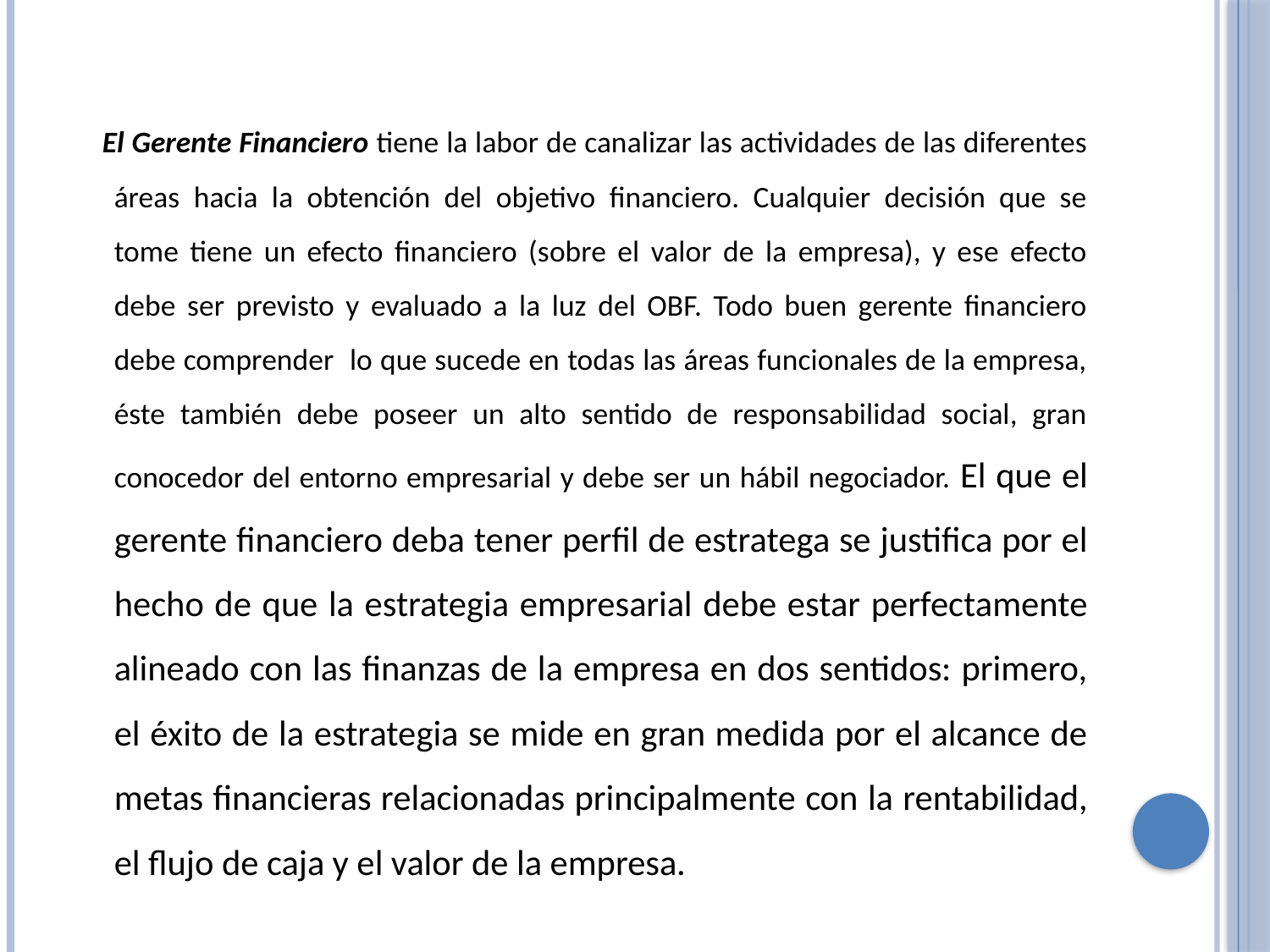

El Gerente Financiero tiene la labor de canalizar las actividades de las diferentes áreas hacia la obtención del objetivo financiero. Cualquier decisión que se tome tiene un efecto financiero (sobre el valor de la empresa), y ese efecto debe ser previsto y evaluado a la luz del OBF. Todo buen gerente financiero debe comprender  lo que sucede en todas las áreas funcionales de la empresa, éste también debe poseer un alto sentido de responsabilidad social, gran conocedor del entorno empresarial y debe ser un hábil negociador. El que el gerente financiero deba tener perfil de estratega se justifica por el hecho de que la estrategia empresarial debe estar perfectamente alineado con las finanzas de la empresa en dos sentidos: primero, el éxito de la estrategia se mide en gran medida por el alcance de metas financieras relacionadas principalmente con la rentabilidad, el flujo de caja y el valor de la empresa.